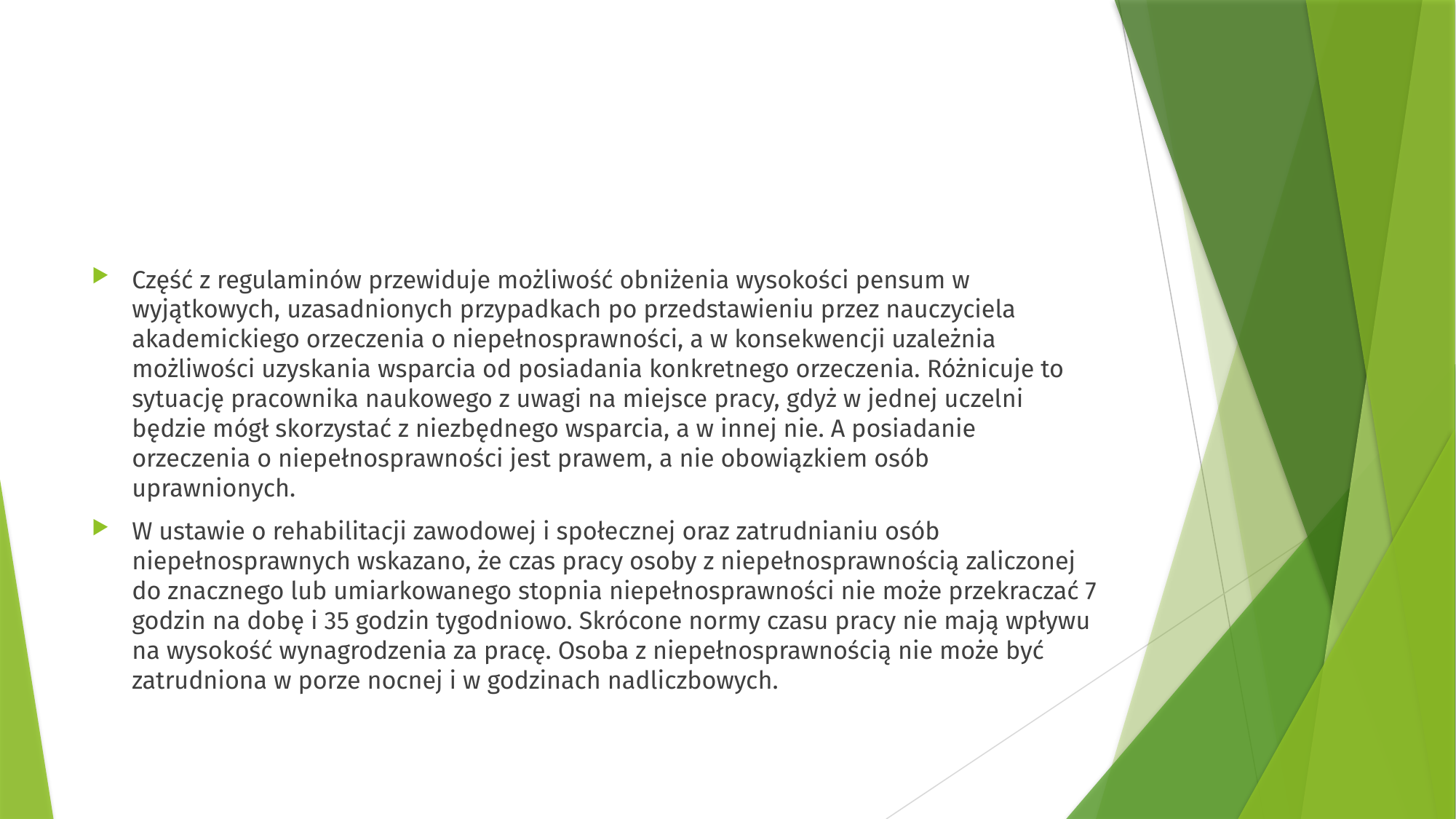

#
Część z regulaminów przewiduje możliwość obniżenia wysokości pensum w wyjątkowych, uzasadnionych przypadkach po przedstawieniu przez nauczyciela akademickiego orzeczenia o niepełnosprawności, a w konsekwencji uzależnia możliwości uzyskania wsparcia od posiadania konkretnego orzeczenia. Różnicuje to sytuację pracownika naukowego z uwagi na miejsce pracy, gdyż w jednej uczelni będzie mógł skorzystać z niezbędnego wsparcia, a w innej nie. A posiadanie orzeczenia o niepełnosprawności jest prawem, a nie obowiązkiem osób uprawnionych.
W ustawie o rehabilitacji zawodowej i społecznej oraz zatrudnianiu osób niepełnosprawnych wskazano, że czas pracy osoby z niepełnosprawnością zaliczonej do znacznego lub umiarkowanego stopnia niepełnosprawności nie może przekraczać 7 godzin na dobę i 35 godzin tygodniowo. Skrócone normy czasu pracy nie mają wpływu na wysokość wynagrodzenia za pracę. Osoba z niepełnosprawnością nie może być zatrudniona w porze nocnej i w godzinach nadliczbowych.